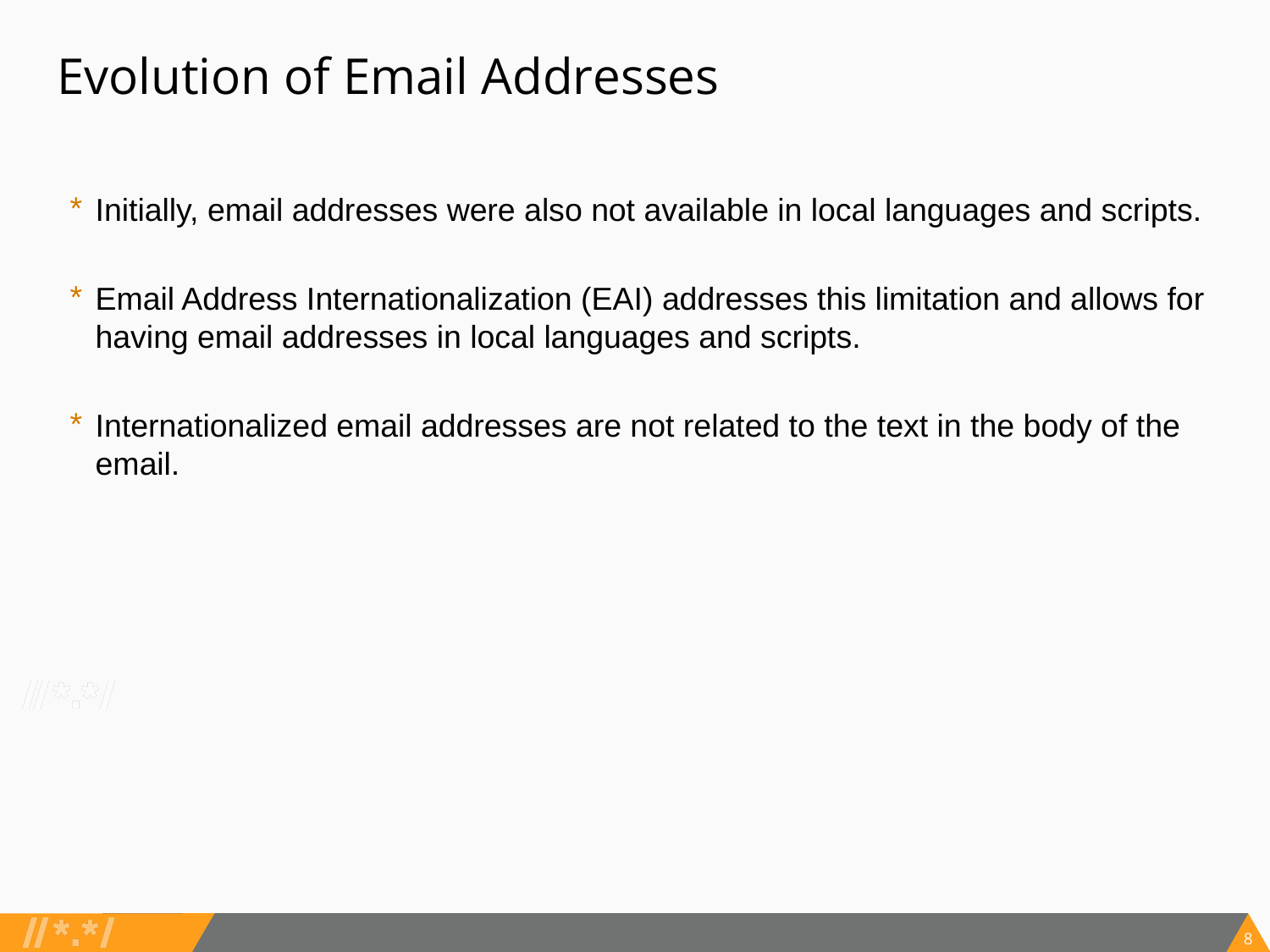

# Evolution of Email Addresses
Initially, email addresses were also not available in local languages and scripts.

Email Address Internationalization (EAI) addresses this limitation and allows for having email addresses in local languages and scripts.

Internationalized email addresses are not related to the text in the body of the email.